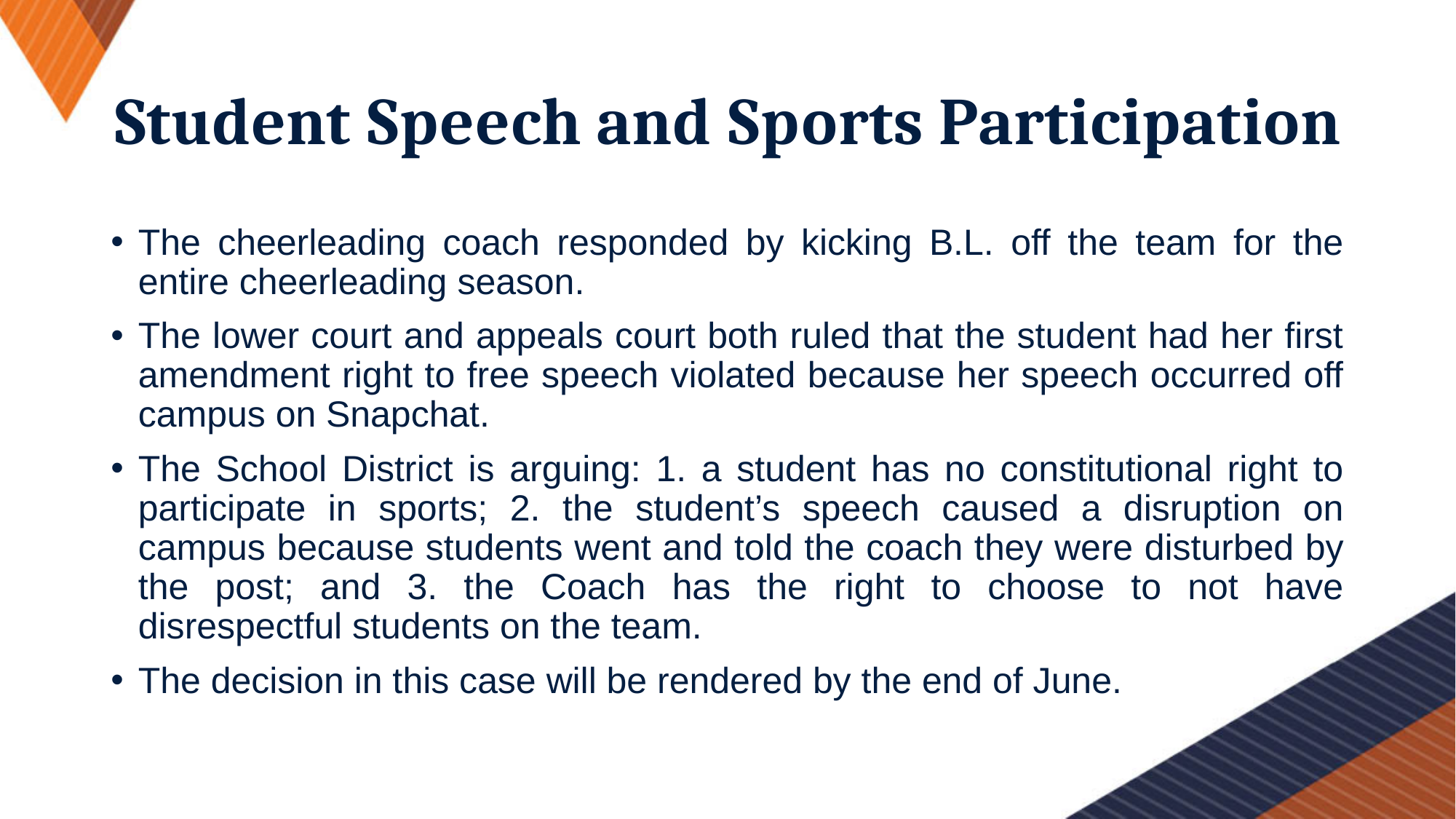

# Student Speech and Sports Participation
The cheerleading coach responded by kicking B.L. off the team for the entire cheerleading season.
The lower court and appeals court both ruled that the student had her first amendment right to free speech violated because her speech occurred off campus on Snapchat.
The School District is arguing: 1. a student has no constitutional right to participate in sports; 2. the student’s speech caused a disruption on campus because students went and told the coach they were disturbed by the post; and 3. the Coach has the right to choose to not have disrespectful students on the team.
The decision in this case will be rendered by the end of June.